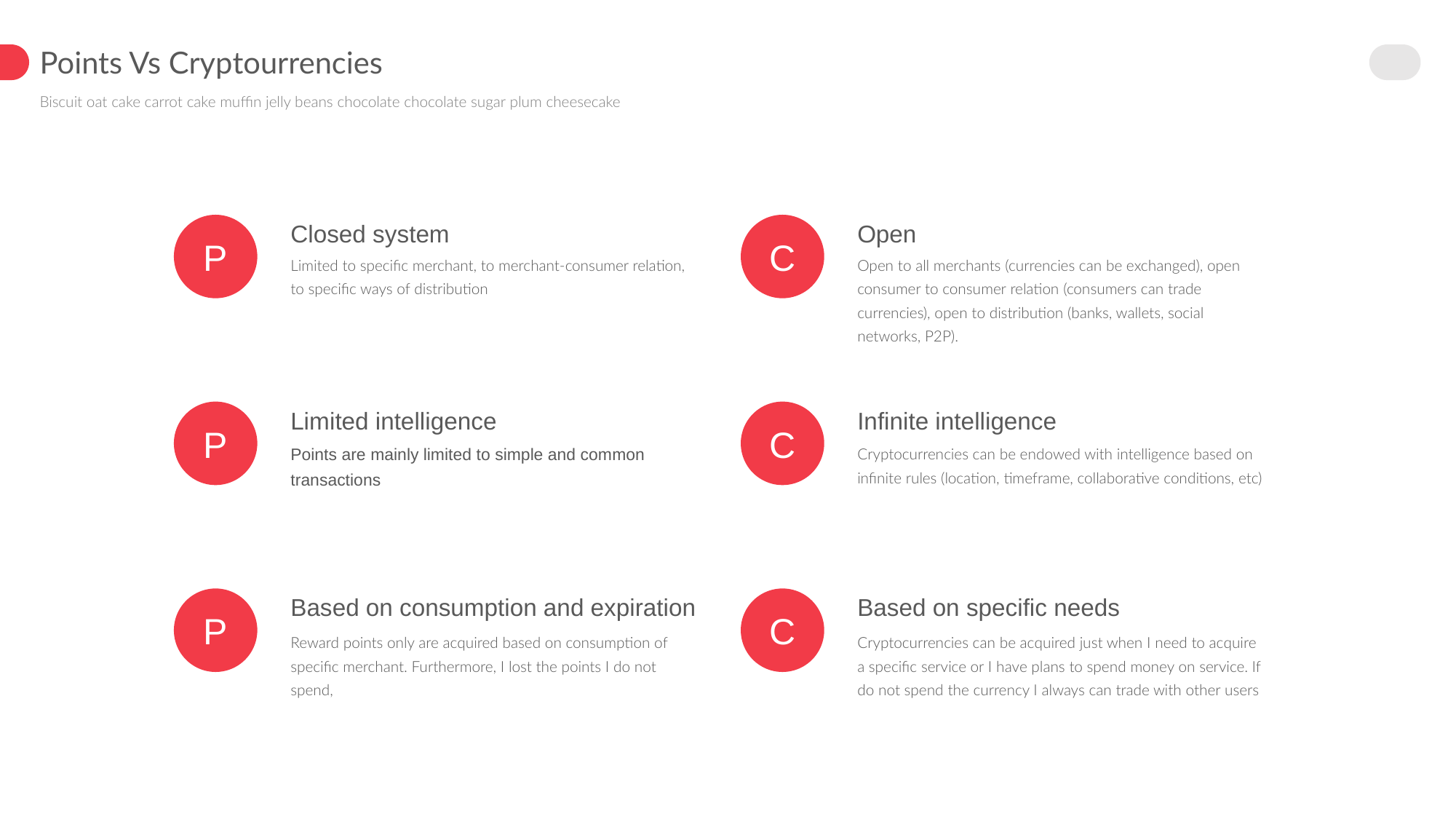

Points Vs Cryptourrencies
6
Biscuit oat cake carrot cake muffin jelly beans chocolate chocolate sugar plum cheesecake
Closed system
Open

P

C
Limited to specific merchant, to merchant-consumer relation, to specific ways of distribution
Open to all merchants (currencies can be exchanged), open consumer to consumer relation (consumers can trade currencies), open to distribution (banks, wallets, social networks, P2P).
Limited intelligence
Infinite intelligence

P

C
Points are mainly limited to simple and common transactions
Cryptocurrencies can be endowed with intelligence based on infinite rules (location, timeframe, collaborative conditions, etc)
Based on consumption and expiration
Based on specific needs

P

C
Reward points only are acquired based on consumption of specific merchant. Furthermore, I lost the points I do not spend,
Cryptocurrencies can be acquired just when I need to acquire a specific service or I have plans to spend money on service. If do not spend the currency I always can trade with other users